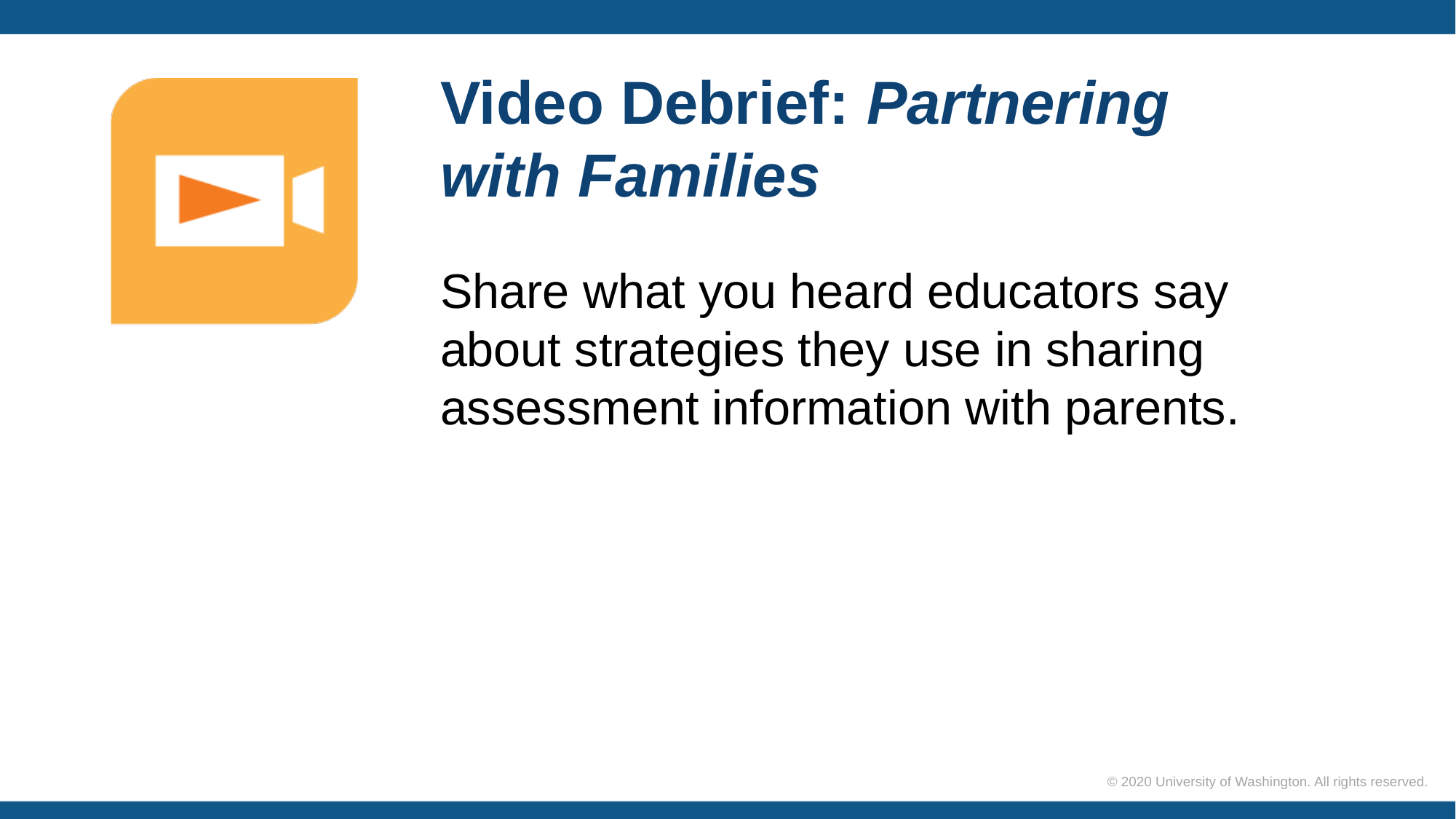

# Video Debrief: Partnering with Families

Share what you heard educators say about strategies they use in sharing assessment information with parents.